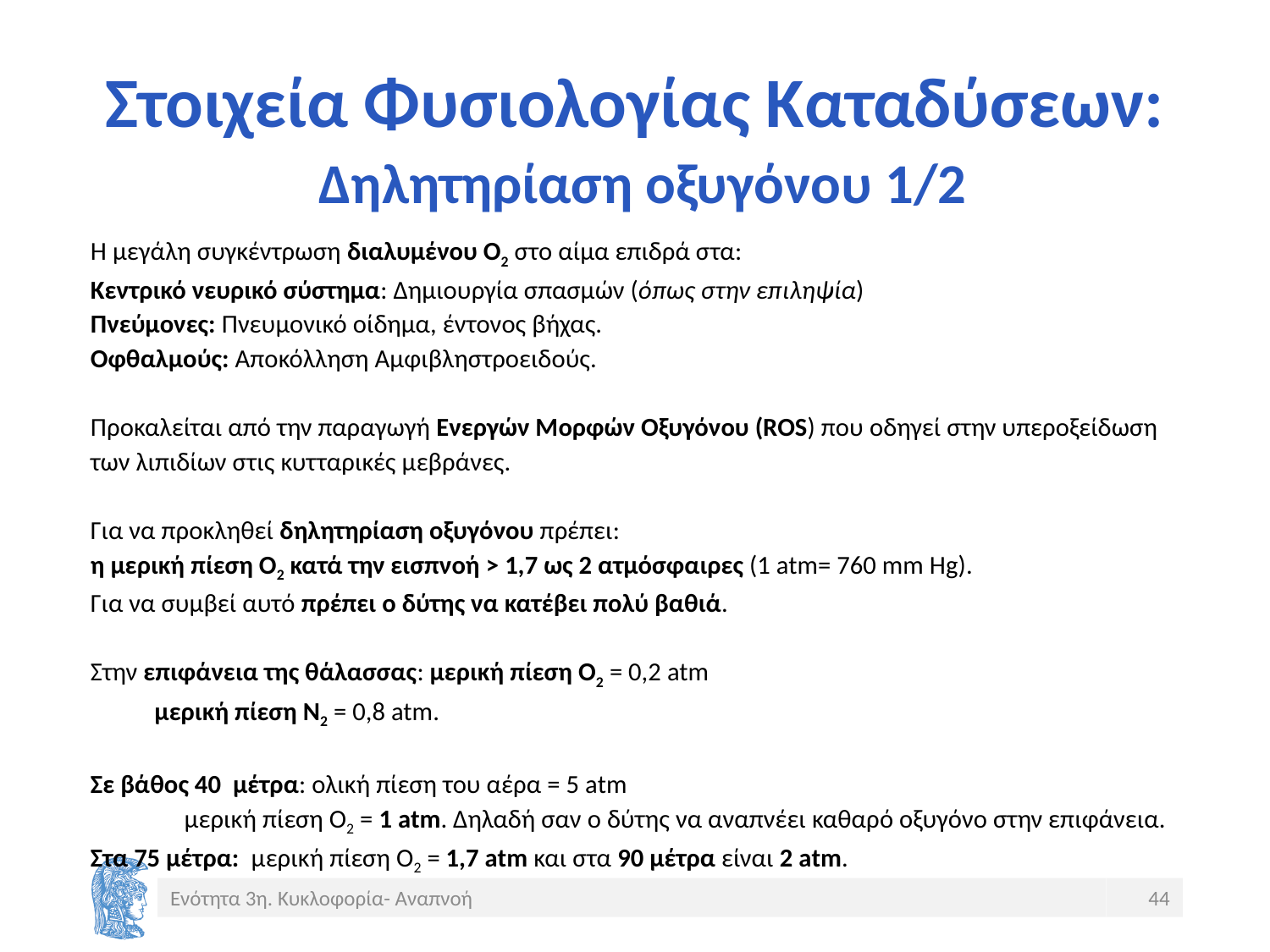

# Στοιχεία Φυσιολογίας Καταδύσεων: Δηλητηρίαση οξυγόνου 1/2
Η μεγάλη συγκέντρωση διαλυμένου Ο2 στο αίμα επιδρά στα:
Κεντρικό νευρικό σύστημα: Δημιουργία σπασμών (όπως στην επιληψία)
Πνεύμονες: Πνευμονικό οίδημα, έντονος βήχας.
Οφθαλμούς: Αποκόλληση Αμφιβληστροειδούς.

Προκαλείται από την παραγωγή Ενεργών Μορφών Οξυγόνου (ROS) που οδηγεί στην υπεροξείδωση των λιπιδίων στις κυτταρικές μεβράνες.

Για να προκληθεί δηλητηρίαση οξυγόνου πρέπει:
η μερική πίεση Ο2 κατά την εισπνοή > 1,7 ως 2 ατμόσφαιρες (1 atm= 760 mm Hg).
Για να συμβεί αυτό πρέπει ο δύτης να κατέβει πολύ βαθιά.

Στην επιφάνεια της θάλασσας: μερική πίεση Ο2 = 0,2 atm
			  μερική πίεση Ν2 = 0,8 atm.

Σε βάθος 40  μέτρα: ολική πίεση του αέρα = 5 atm
		       μερική πίεση Ο2 = 1 atm. Δηλαδή σαν ο δύτης να αναπνέει καθαρό οξυγόνο στην επιφάνεια.
Στα 75 μέτρα:  μερική πίεση Ο2 = 1,7 atm και στα 90 μέτρα είναι 2 atm.

Ενότητα 3η. Κυκλοφορία- Αναπνοή
44